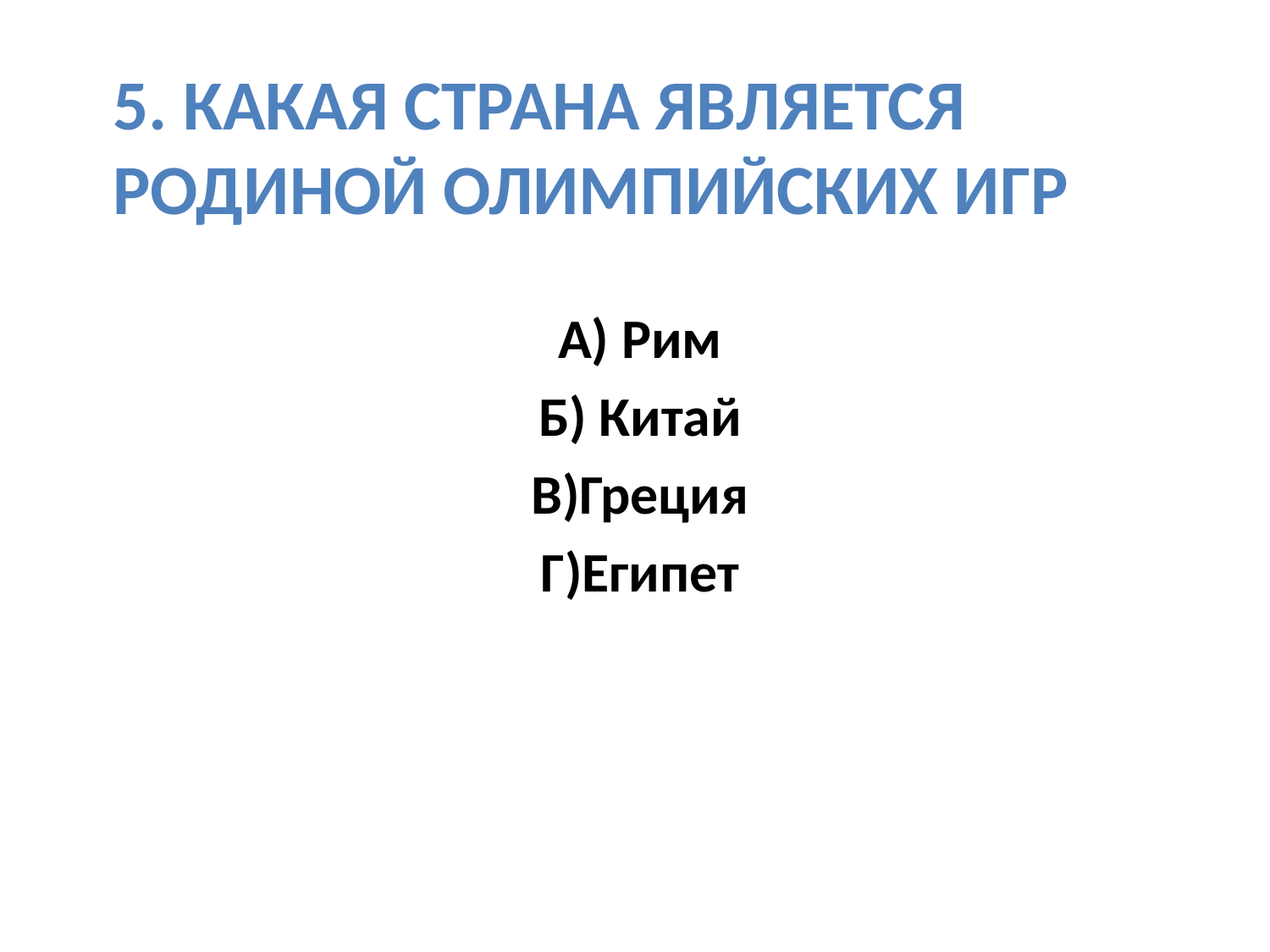

# 5. Какая страна является родиной Олимпийских игр
А) Рим
Б) Китай
В)Греция
Г)Египет